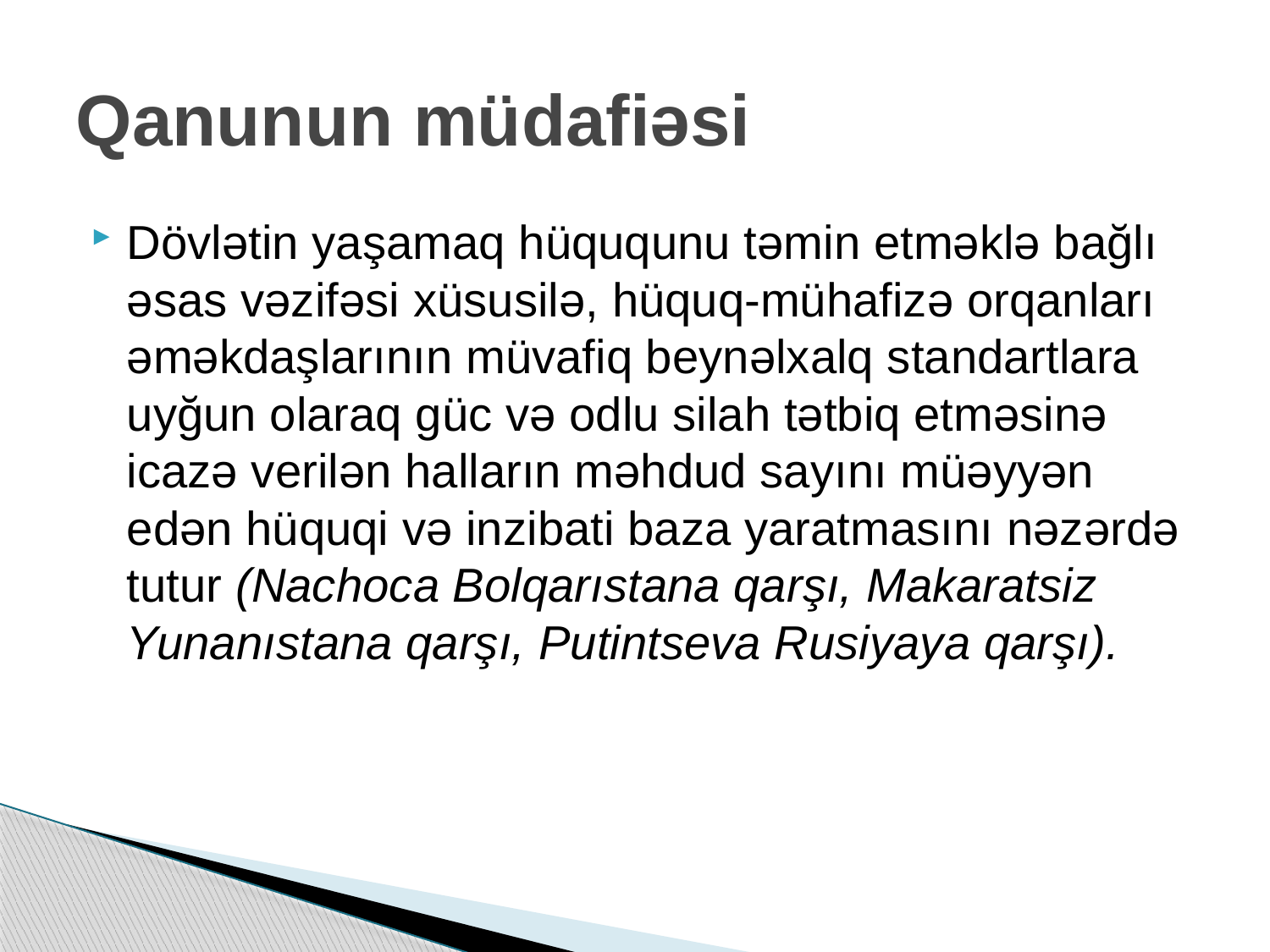

# Qanunun müdafiəsi
Dövlətin yaşamaq hüququnu təmin etməklə bağlı əsas vəzifəsi xüsusilə, hüquq-mühafizə orqanları əməkdaşlarının müvafiq beynəlxalq standartlara uyğun olaraq güc və odlu silah tətbiq etməsinə icazə verilən halların məhdud sayını müəyyən edən hüquqi və inzibati baza yaratmasını nəzərdə tutur (Nachoca Bolqarıstana qarşı, Makaratsiz Yunanıstana qarşı, Putintseva Rusiyaya qarşı).